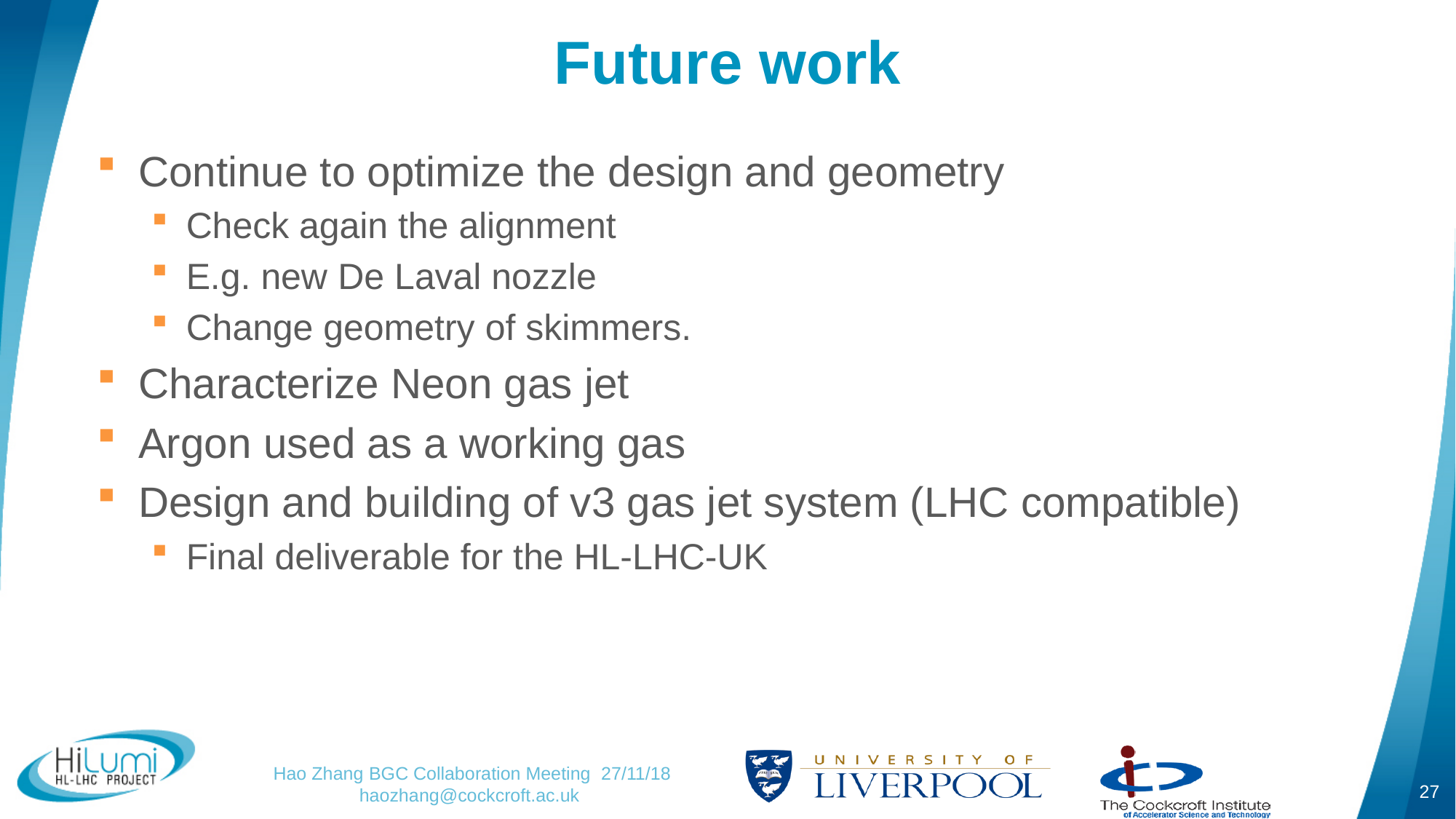

# Future work
Continue to optimize the design and geometry
Check again the alignment
E.g. new De Laval nozzle
Change geometry of skimmers.
Characterize Neon gas jet
Argon used as a working gas
Design and building of v3 gas jet system (LHC compatible)
Final deliverable for the HL-LHC-UK

27